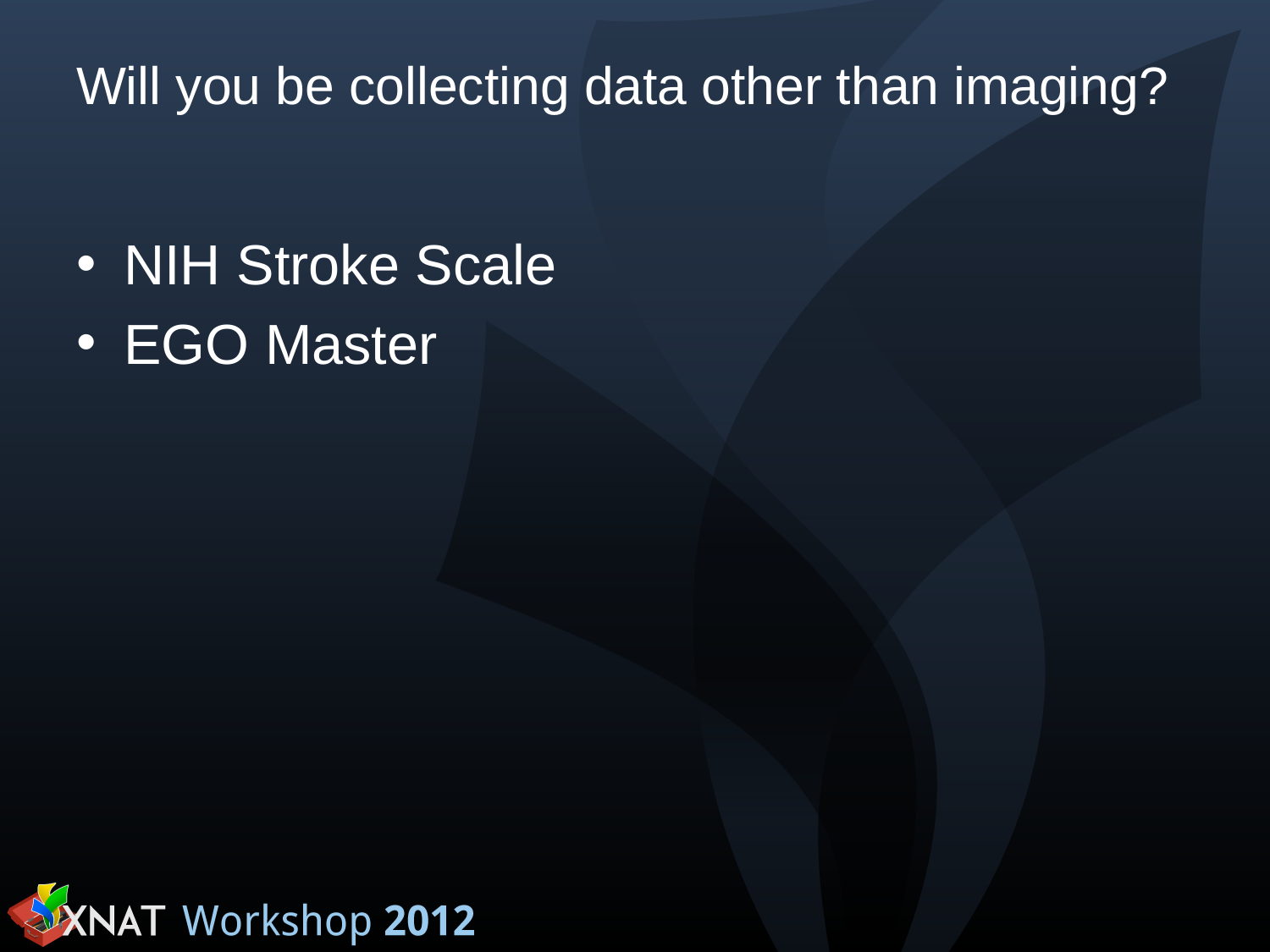

# Will you be collecting data other than imaging?
NIH Stroke Scale
EGO Master